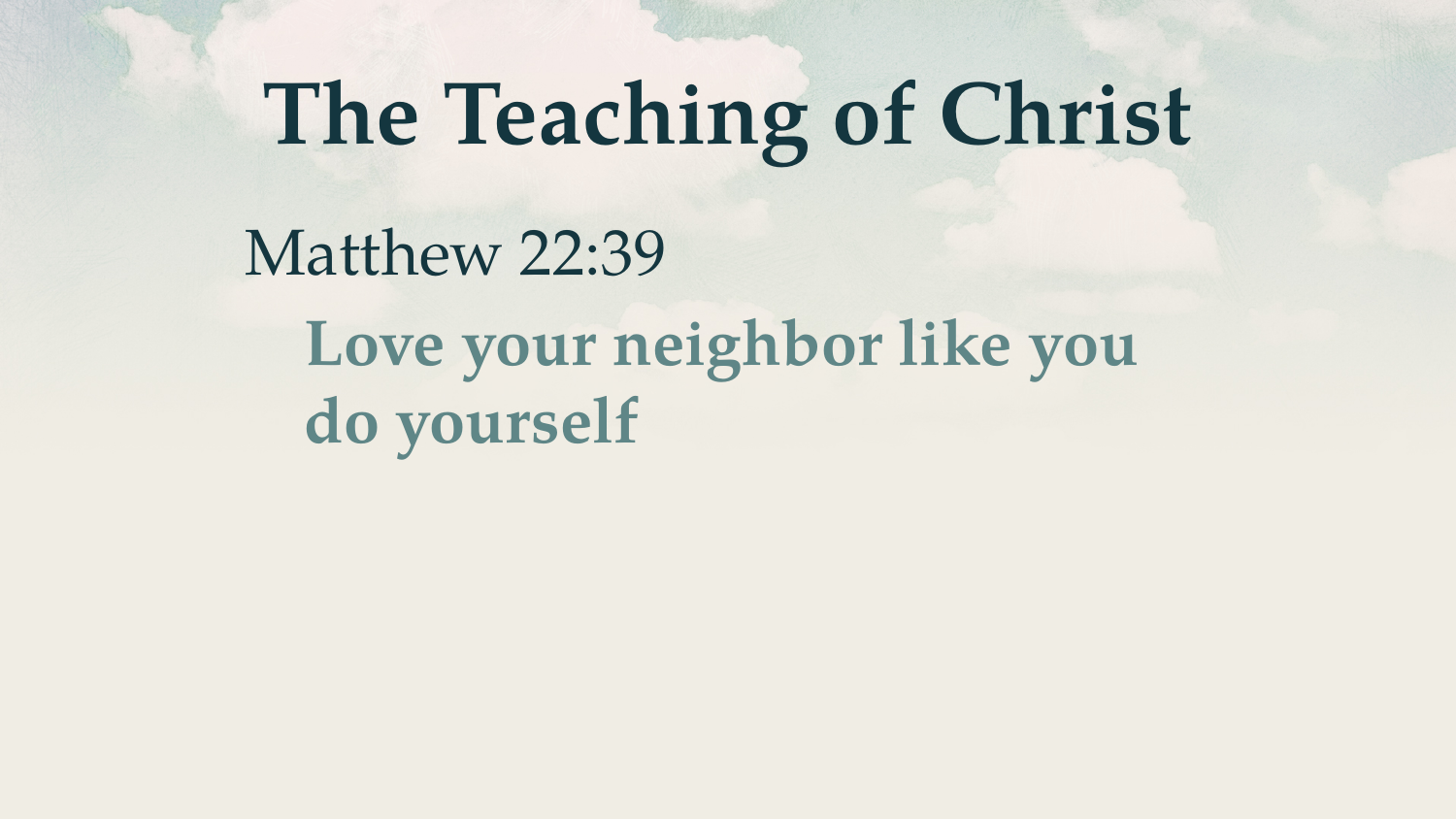

# The Teaching of Christ
Matthew 22:39
Love your neighbor like you do yourself